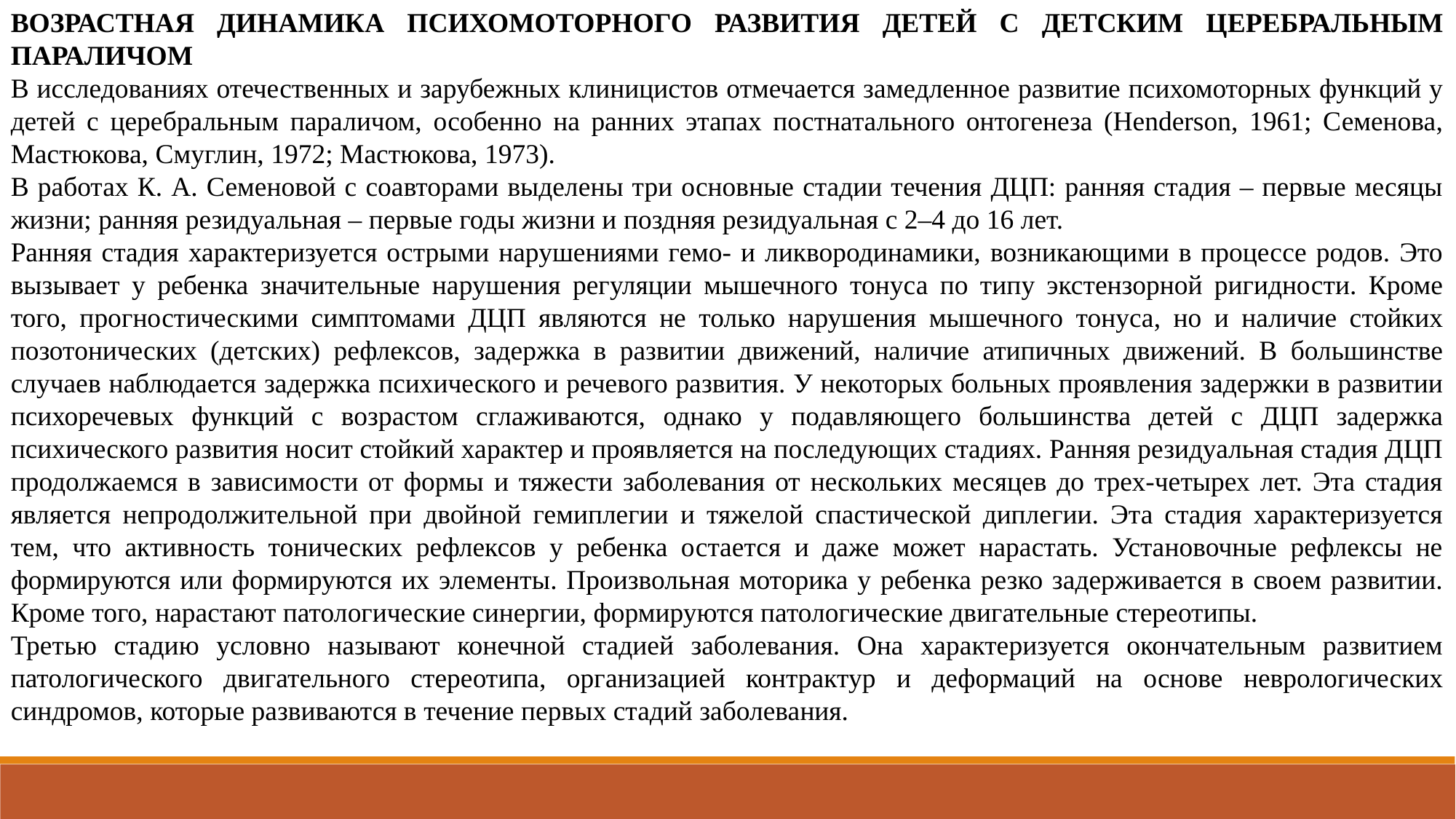

ВОЗРАСТНАЯ ДИНАМИКА ПСИХОМОТОРНОГО РАЗВИТИЯ ДЕТЕЙ С ДЕТСКИМ ЦЕРЕБРАЛЬНЫМ ПАРАЛИЧОМ
В исследованиях отечественных и зарубежных клиницистов отмечается замедленное развитие психомоторных функций у детей с церебральным параличом, особенно на ранних этапах постнатального онтогенеза (Henderson, 1961; Семенова, Мастюкова, Смуглин, 1972; Мастюкова, 1973).
В работах К. А. Семеновой с соавторами выделены три основные стадии течения ДЦП: ранняя стадия – первые месяцы жизни; ранняя резидуальная – первые годы жизни и поздняя резидуальная с 2–4 до 16 лет.
Ранняя стадия характеризуется острыми нарушениями гемо- и ликвородинамики, возникающими в процессе родов. Это вызывает у ребенка значительные нарушения регуляции мышечного тонуса по типу экстензорной ригидности. Кроме того, прогностическими симптомами ДЦП являются не только нарушения мышечного тонуса, но и наличие стойких позотонических (детских) рефлексов, задержка в развитии движений, наличие атипичных движений. В большинстве случаев наблюдается задержка психического и речевого развития. У некоторых больных проявления задержки в развитии психоречевых функций с возрастом сглаживаются, однако у подавляющего большинства детей с ДЦП задержка психического развития носит стойкий характер и проявляется на последующих стадиях. Ранняя резидуальная стадия ДЦП продолжаемся в зависимости от формы и тяжести заболевания от нескольких месяцев до трех-четырех лет. Эта стадия является непродолжительной при двойной гемиплегии и тяжелой спастической диплегии. Эта стадия характеризуется тем, что активность тонических рефлексов у ребенка остается и даже может нарастать. Установочные рефлексы не формируются или формируются их элементы. Произвольная моторика у ребенка резко задерживается в своем развитии. Кроме того, нарастают патологические синергии, формируются патологические двигательные стереотипы.
Третью стадию условно называют конечной стадией заболевания. Она характеризуется окончательным развитием патологического двигательного стереотипа, организацией контрактур и деформаций на основе неврологических синдромов, которые развиваются в течение первых стадий заболевания.